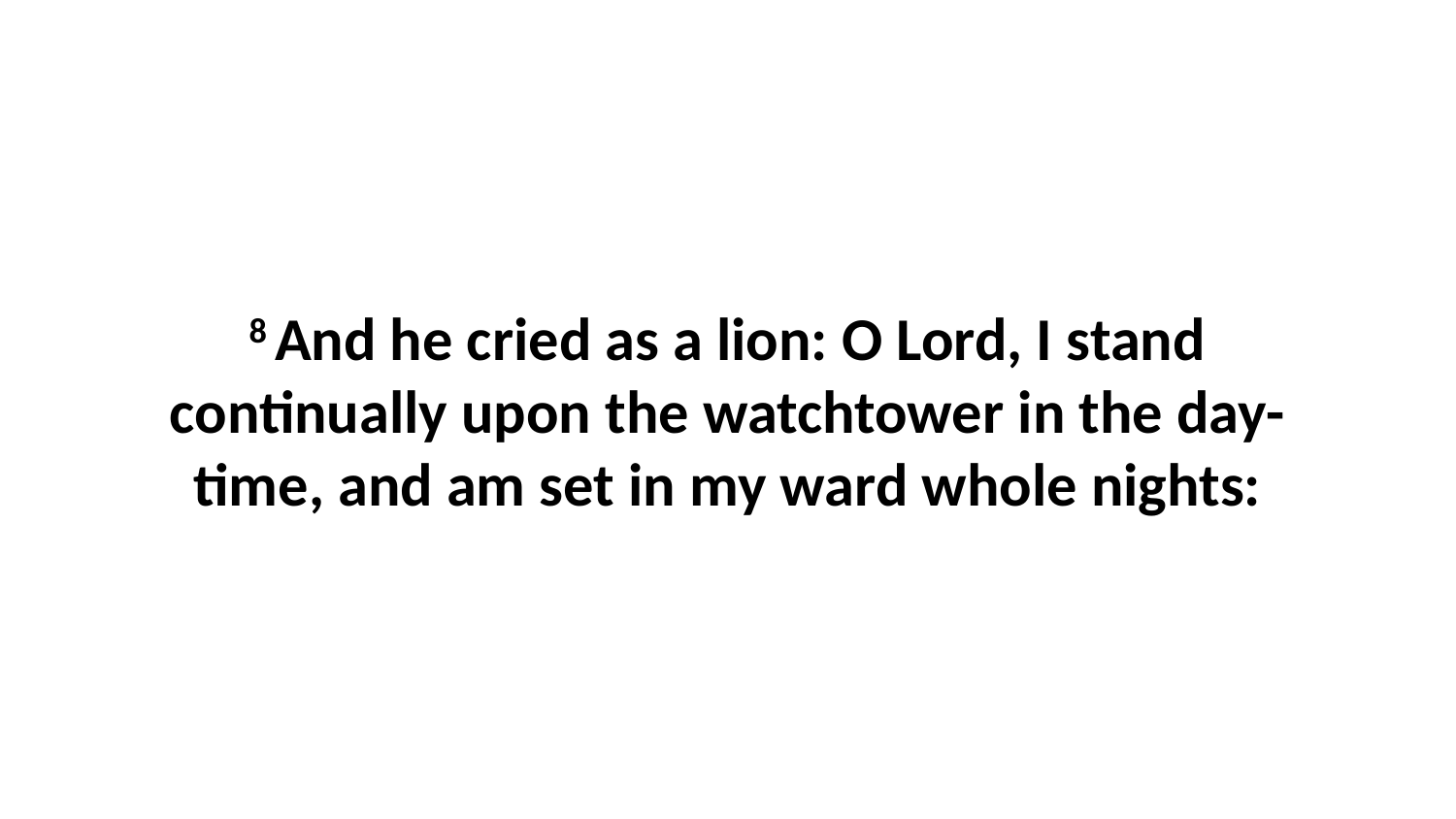

8 And he cried as a lion: O Lord, I stand continually upon the watchtower in the day-time, and am set in my ward whole nights: